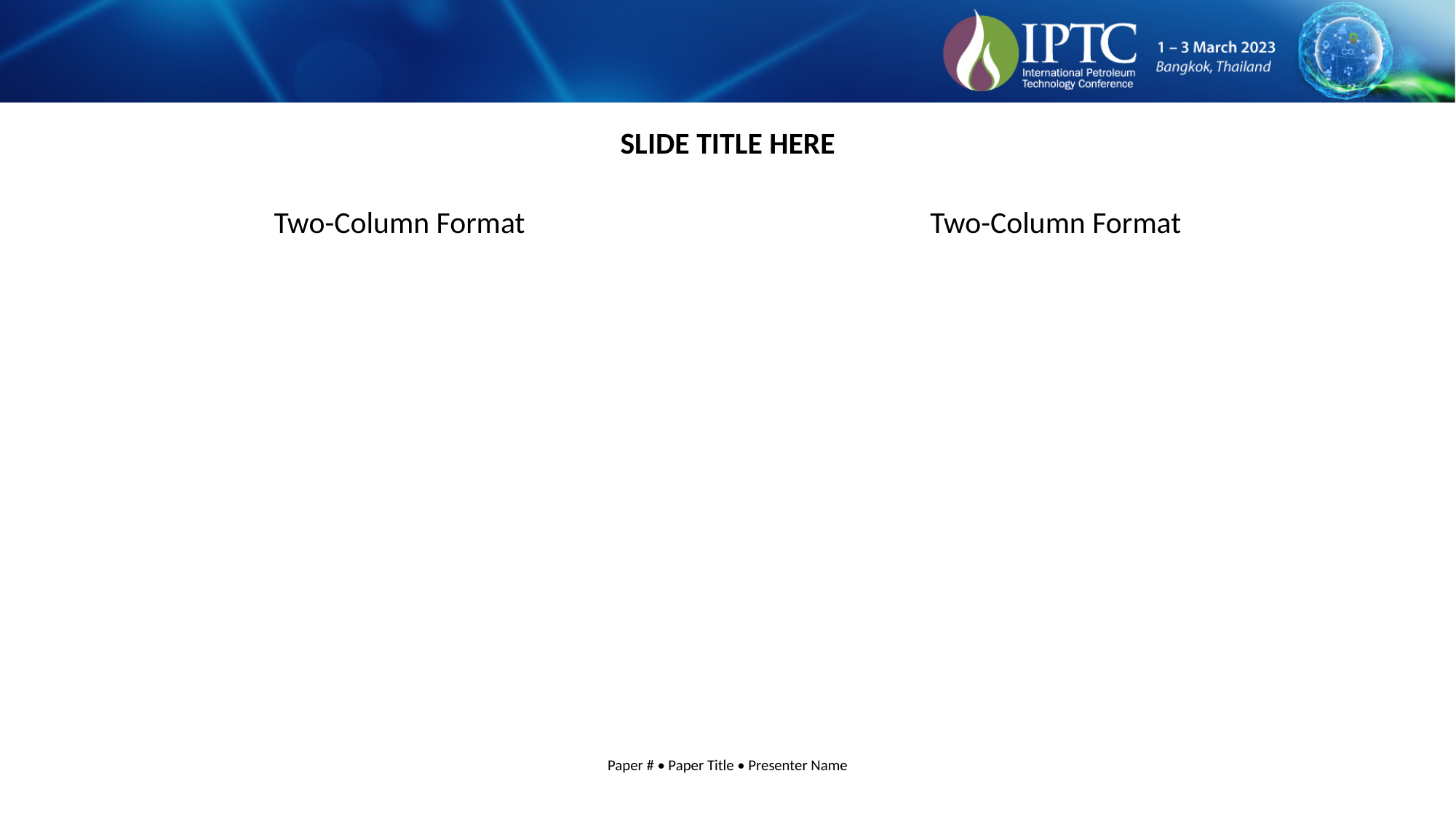

SLIDE TITLE HERE
Two-Column Format
Two-Column Format
Paper # • Paper Title • Presenter Name